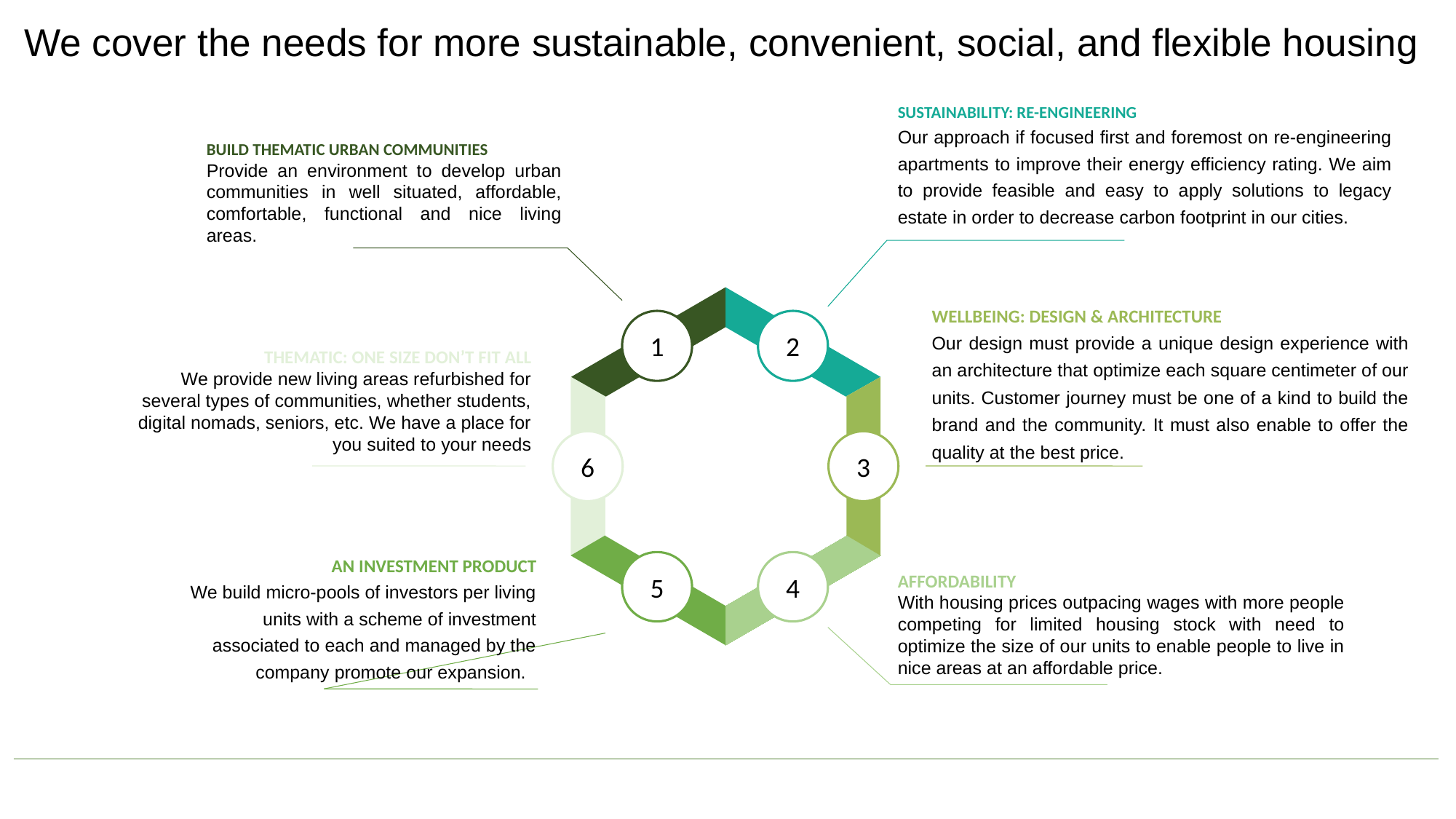

# We cover the needs for more sustainable, convenient, social, and flexible housing

SUSTAINABILITY: RE-ENGINEERING
Our approach if focused first and foremost on re-engineering apartments to improve their energy efficiency rating. We aim to provide feasible and easy to apply solutions to legacy estate in order to decrease carbon footprint in our cities.
BUILD THEMATIC URBAN COMMUNITIES
Provide an environment to develop urban communities in well situated, affordable, comfortable, functional and nice living areas.

WELLBEING: DESIGN & ARCHITECTURE
Our design must provide a unique design experience with an architecture that optimize each square centimeter of our units. Customer journey must be one of a kind to build the brand and the community. It must also enable to offer the quality at the best price.
1
2
THEMATIC: ONE SIZE DON’T FIT ALL
We provide new living areas refurbished for several types of communities, whether students, digital nomads, seniors, etc. We have a place for you suited to your needs

6
3

AN INVESTMENT PRODUCT
We build micro-pools of investors per living units with a scheme of investment associated to each and managed by the company promote our expansion.
5
4
AFFORDABILITY
With housing prices outpacing wages with more people competing for limited housing stock with need to optimize the size of our units to enable people to live in nice areas at an affordable price.